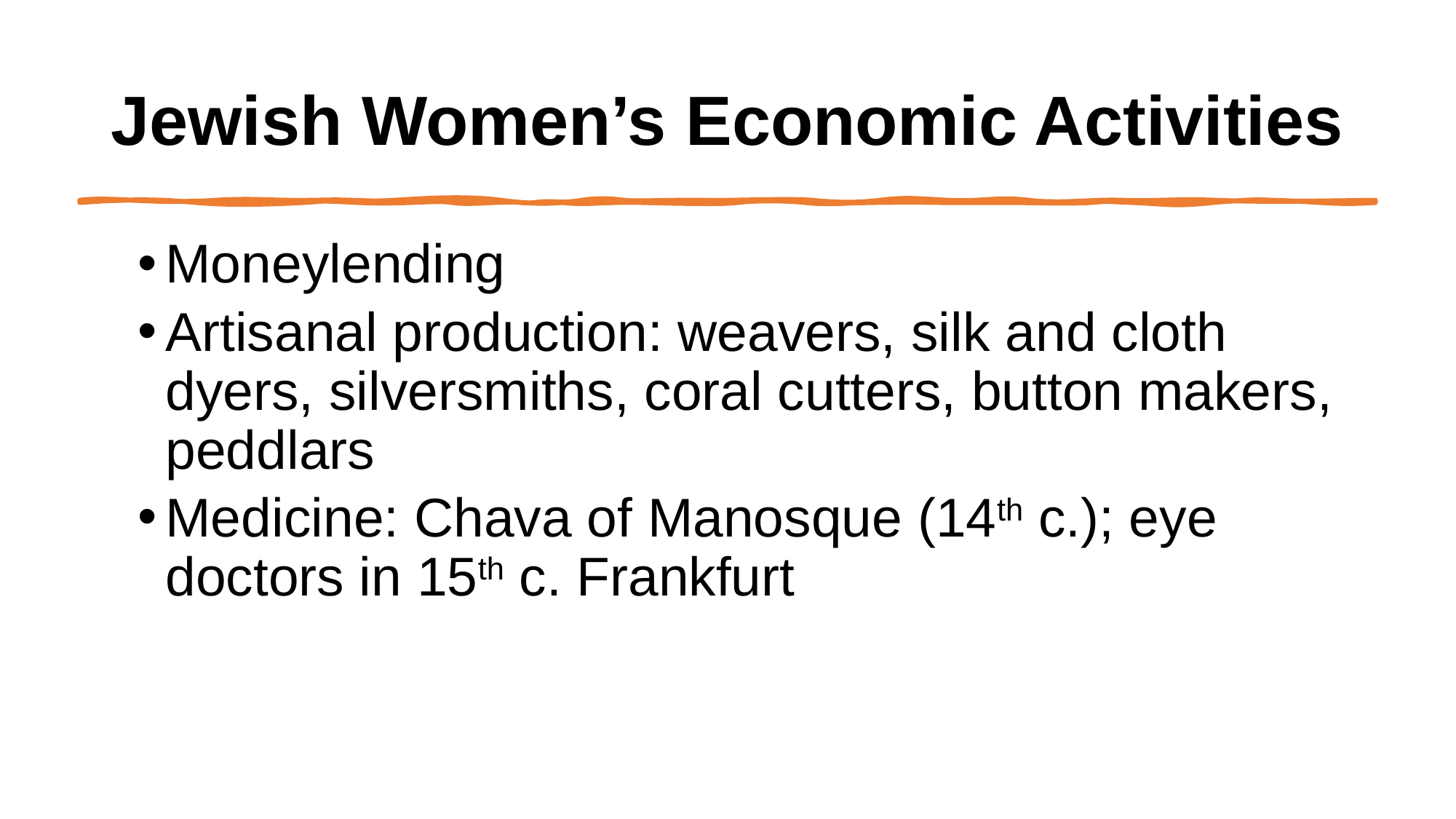

Jewish Women’s Economic Activities

Moneylending
Artisanal production: weavers, silk and cloth dyers, silversmiths, coral cutters, button makers, peddlars
Medicine: Chava of Manosque (14th c.); eye doctors in 15th c. Frankfurt